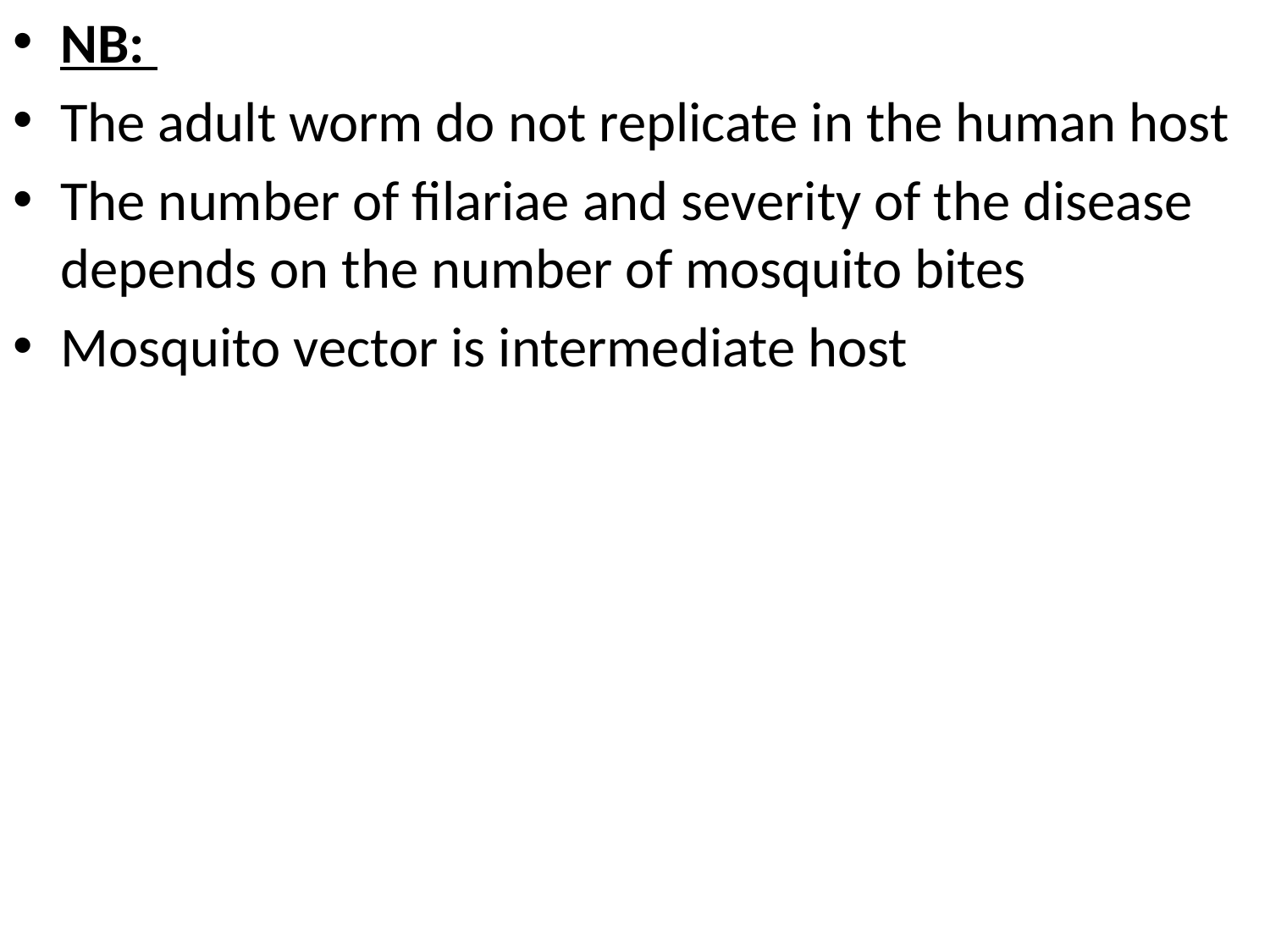

NB:
The adult worm do not replicate in the human host
The number of filariae and severity of the disease depends on the number of mosquito bites
Mosquito vector is intermediate host

#